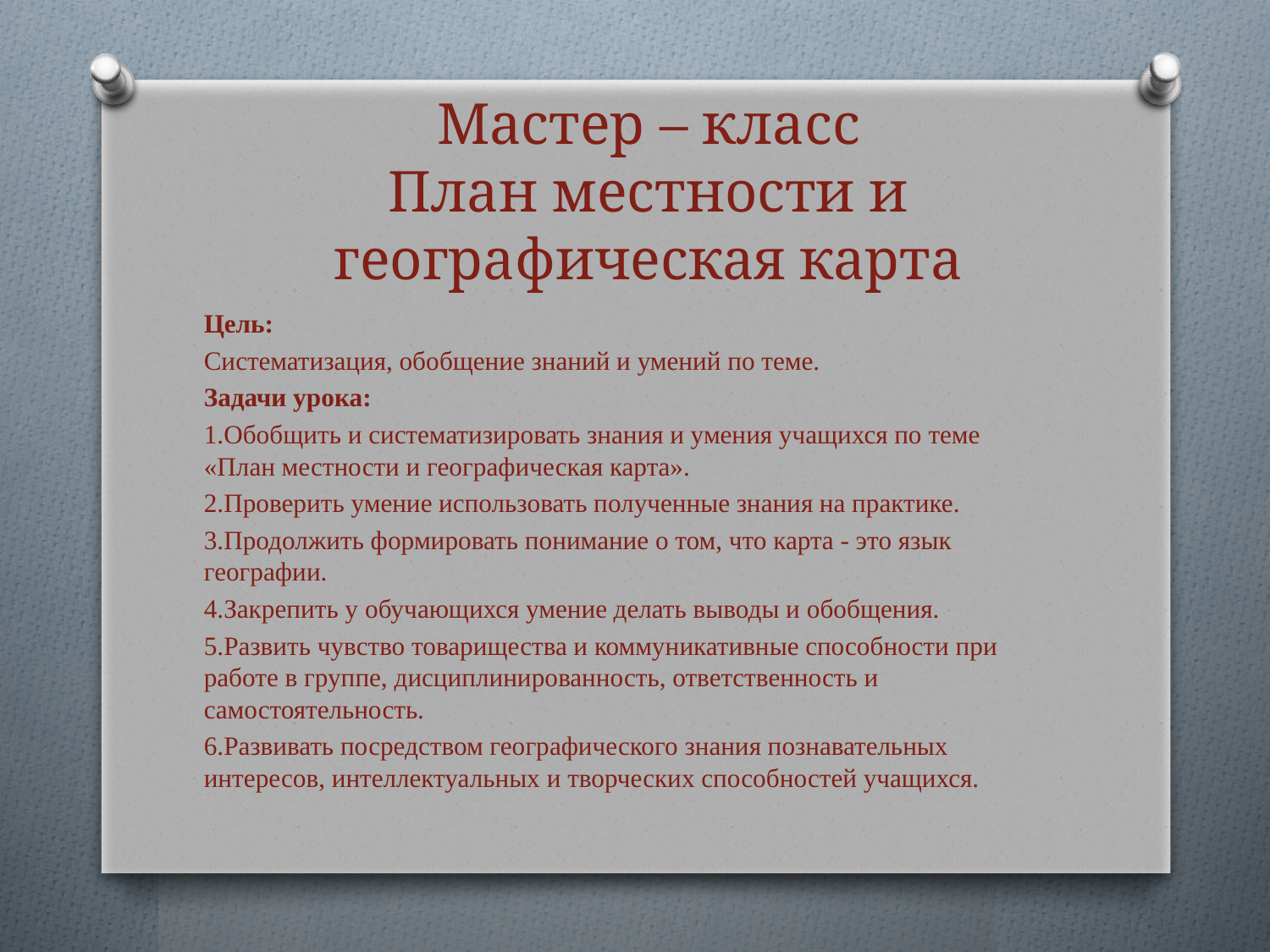

# Мастер – класс План местности и географическая карта
Цель:
Систематизация, обобщение знаний и умений по теме.
Задачи урока:
1.Обобщить и систематизировать знания и умения учащихся по теме «План местности и географическая карта».
2.Проверить умение использовать полученные знания на практике.
3.Продолжить формировать понимание о том, что карта - это язык географии.
4.Закрепить у обучающихся умение делать выводы и обобщения.
5.Развить чувство товарищества и коммуникативные способности при работе в группе, дисциплинированность, ответственность и самостоятельность.
6.Развивать посредством географического знания познавательных интересов, интеллектуальных и творческих способностей учащихся.